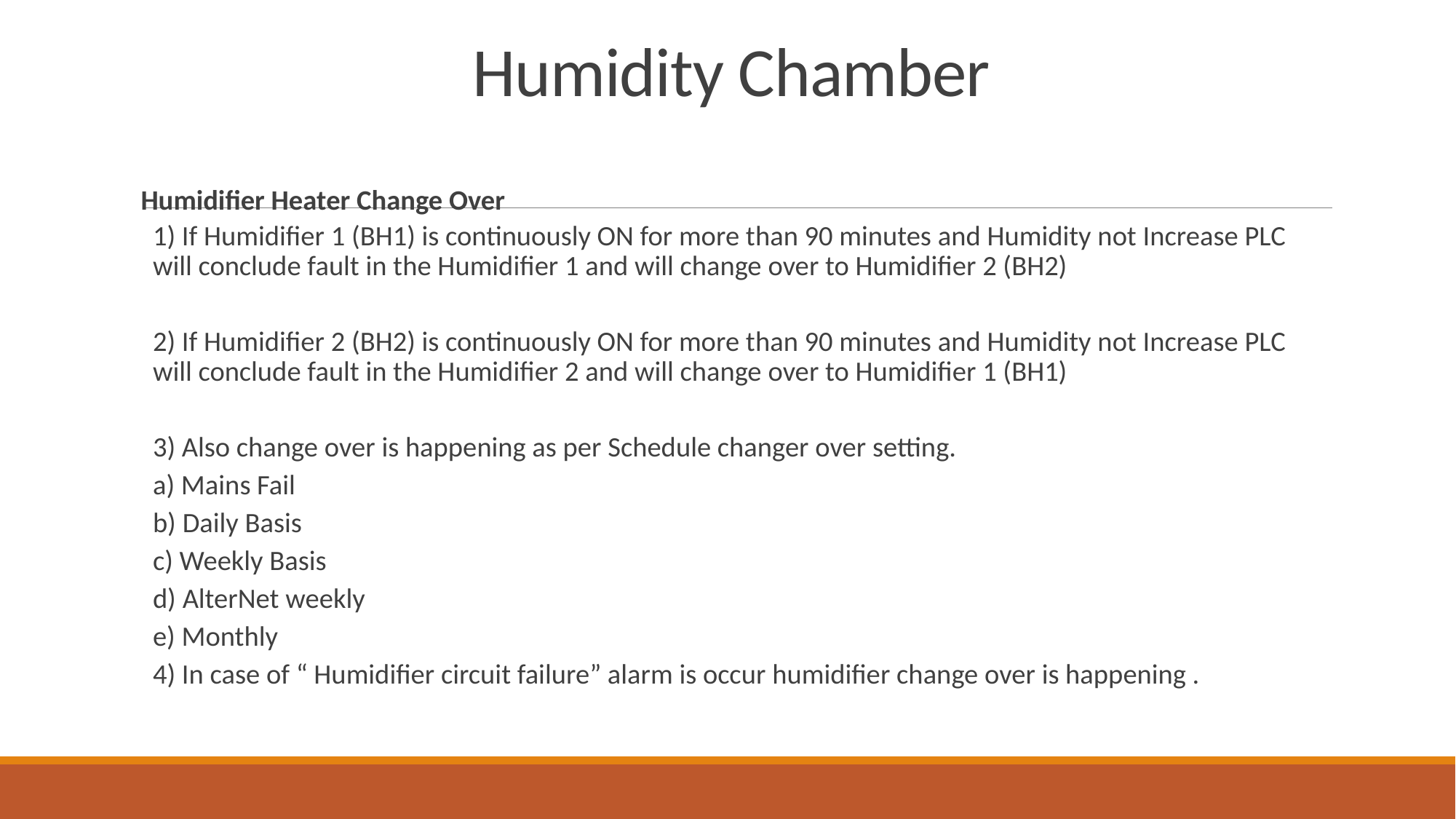

# Humidity Chamber
Humidifier Heater Change Over
1) If Humidifier 1 (BH1) is continuously ON for more than 90 minutes and Humidity not Increase PLC will conclude fault in the Humidifier 1 and will change over to Humidifier 2 (BH2)

2) If Humidifier 2 (BH2) is continuously ON for more than 90 minutes and Humidity not Increase PLC will conclude fault in the Humidifier 2 and will change over to Humidifier 1 (BH1)

3) Also change over is happening as per Schedule changer over setting.
a) Mains Fail
b) Daily Basis
c) Weekly Basis
d) AlterNet weekly
e) Monthly
4) In case of “ Humidifier circuit failure” alarm is occur humidifier change over is happening .